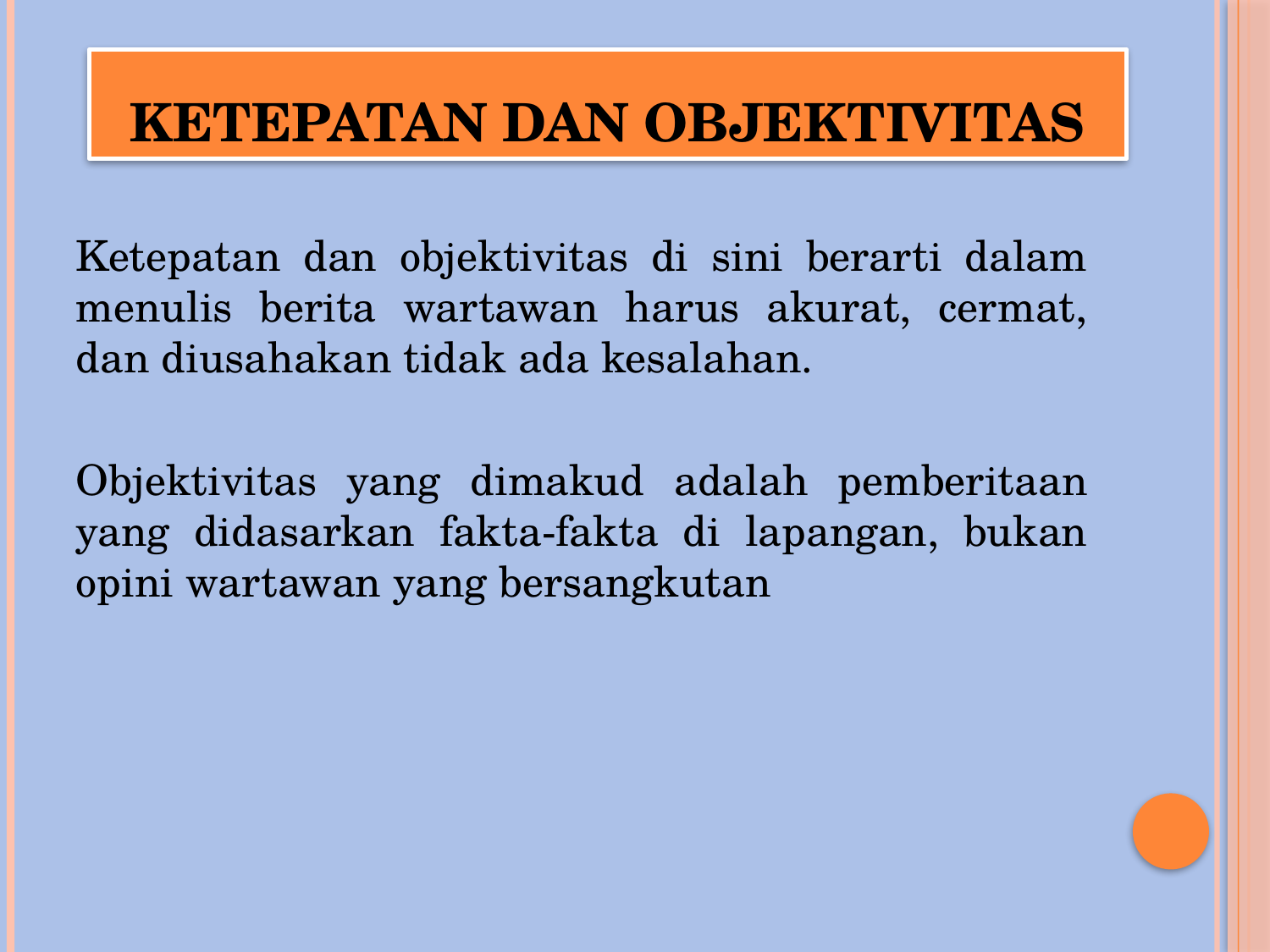

# Ketepatan dan Objektivitas
Ketepatan dan objektivitas di sini berarti dalam menulis berita wartawan harus akurat, cermat, dan diusahakan tidak ada kesalahan.

Objektivitas yang dimakud adalah pemberitaan yang didasarkan fakta-fakta di lapangan, bukan opini wartawan yang bersangkutan